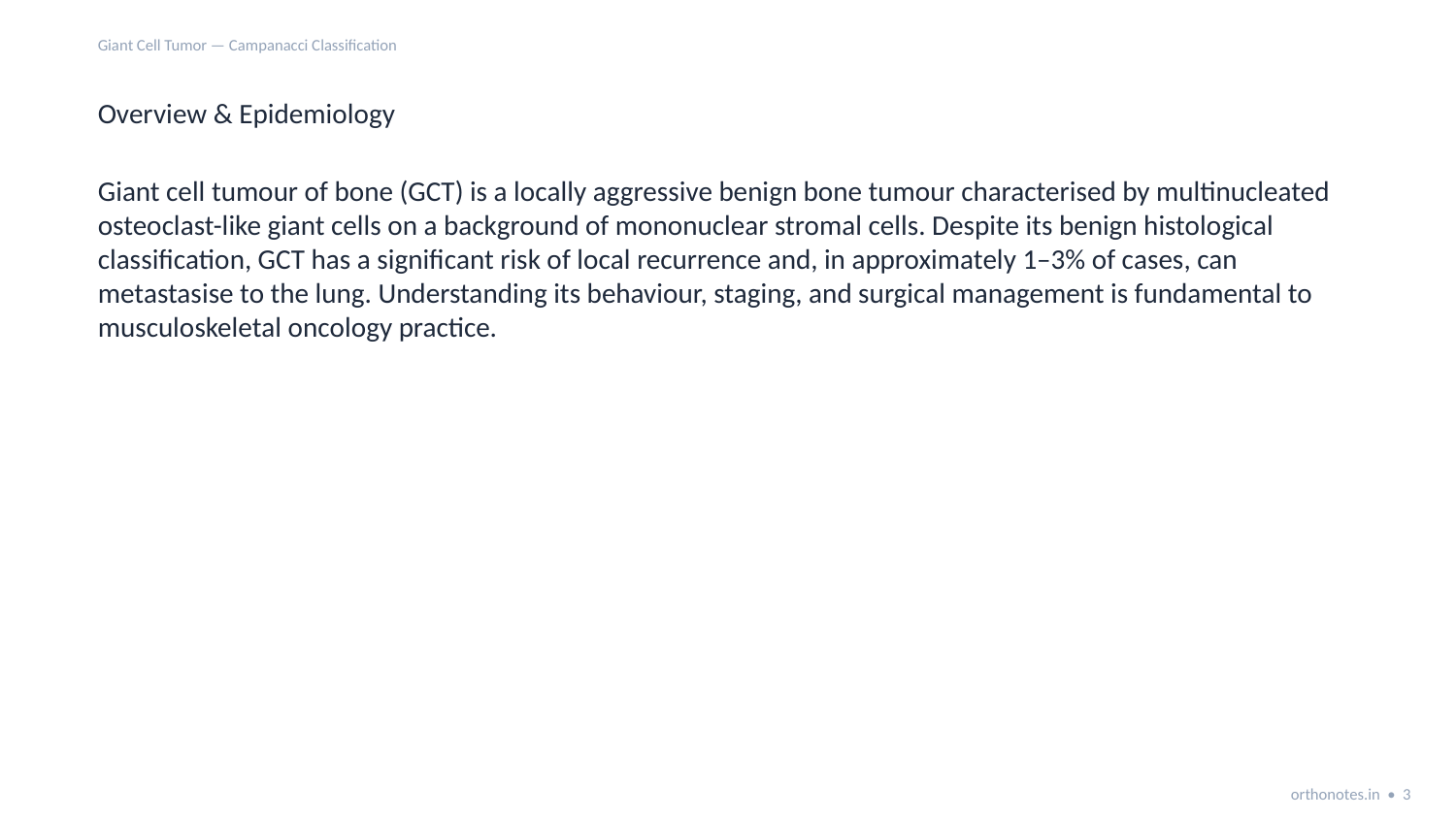

Giant Cell Tumor — Campanacci Classification
Overview & Epidemiology
Giant cell tumour of bone (GCT) is a locally aggressive benign bone tumour characterised by multinucleated osteoclast-like giant cells on a background of mononuclear stromal cells. Despite its benign histological classification, GCT has a significant risk of local recurrence and, in approximately 1–3% of cases, can metastasise to the lung. Understanding its behaviour, staging, and surgical management is fundamental to musculoskeletal oncology practice.
orthonotes.in  •  3